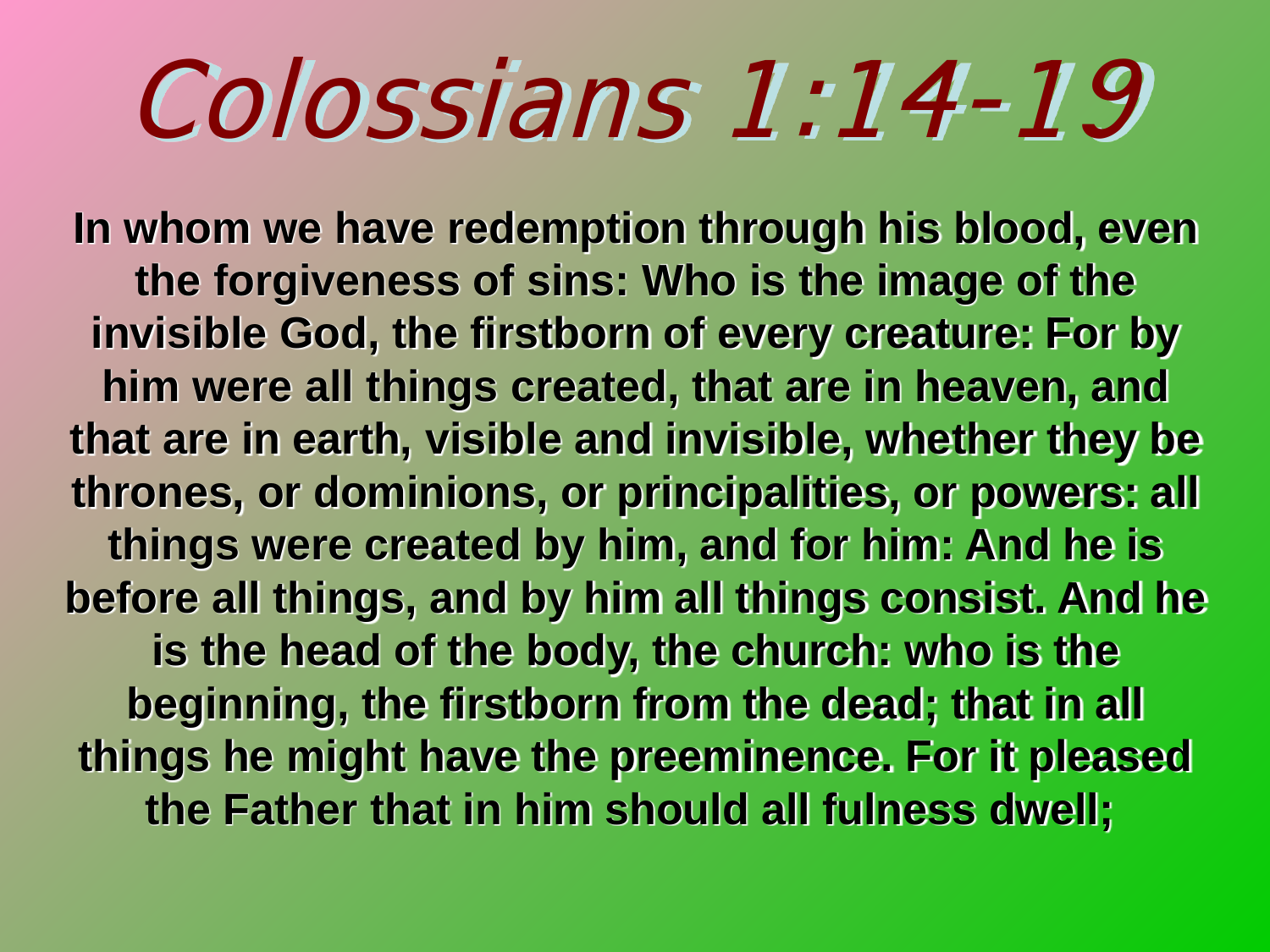

Colossians 1:14-19
In whom we have redemption through his blood, even the forgiveness of sins: Who is the image of the invisible God, the firstborn of every creature: For by him were all things created, that are in heaven, and that are in earth, visible and invisible, whether they be thrones, or dominions, or principalities, or powers: all things were created by him, and for him: And he is before all things, and by him all things consist. And he is the head of the body, the church: who is the beginning, the firstborn from the dead; that in all things he might have the preeminence. For it pleased the Father that in him should all fulness dwell;